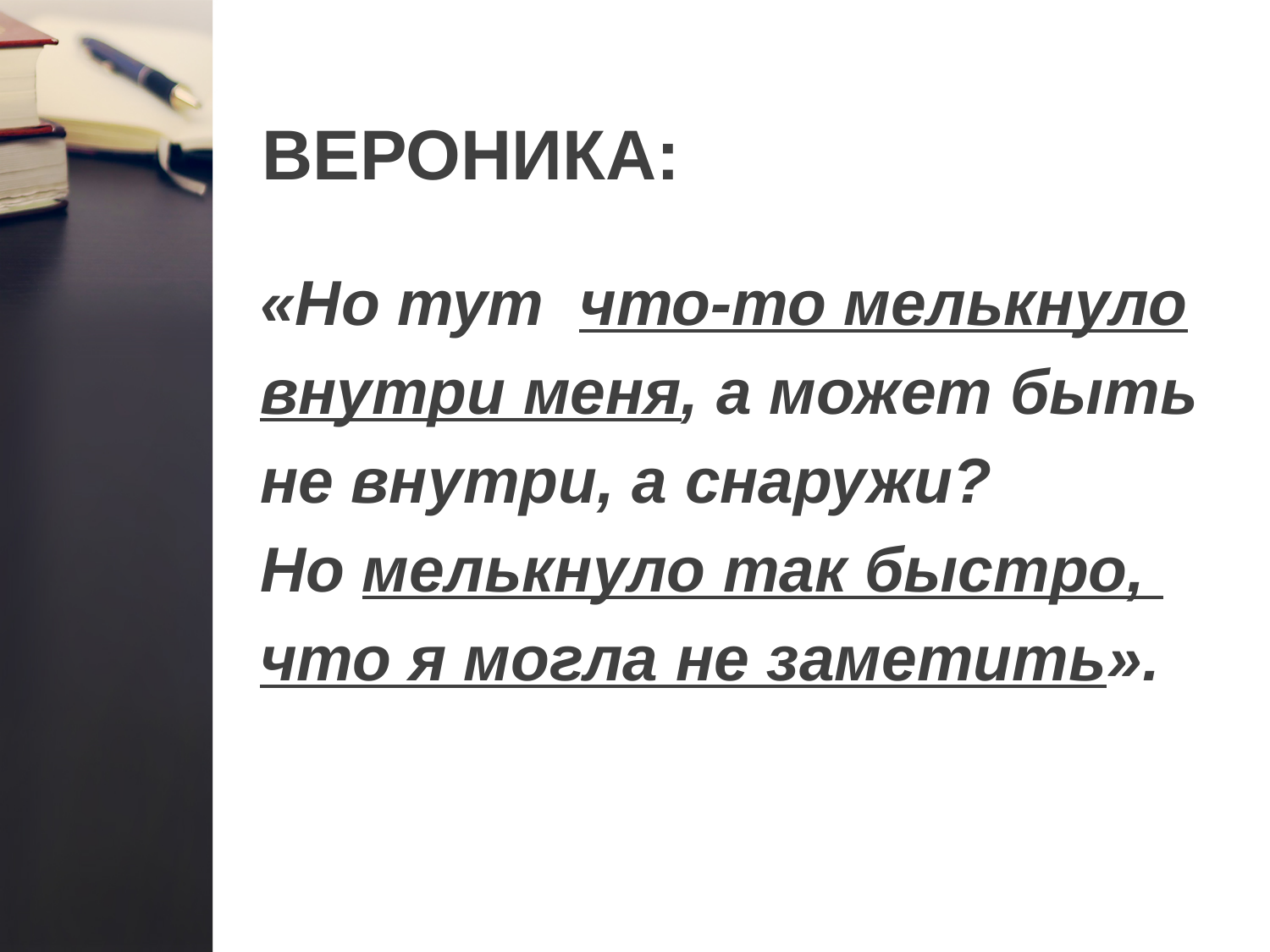

# ВЕРОНИКА:
«Но тут  что-то мелькнуло
внутри меня, а может быть
не внутри, а снаружи?
Но мелькнуло так быстро,
что я могла не заметить».